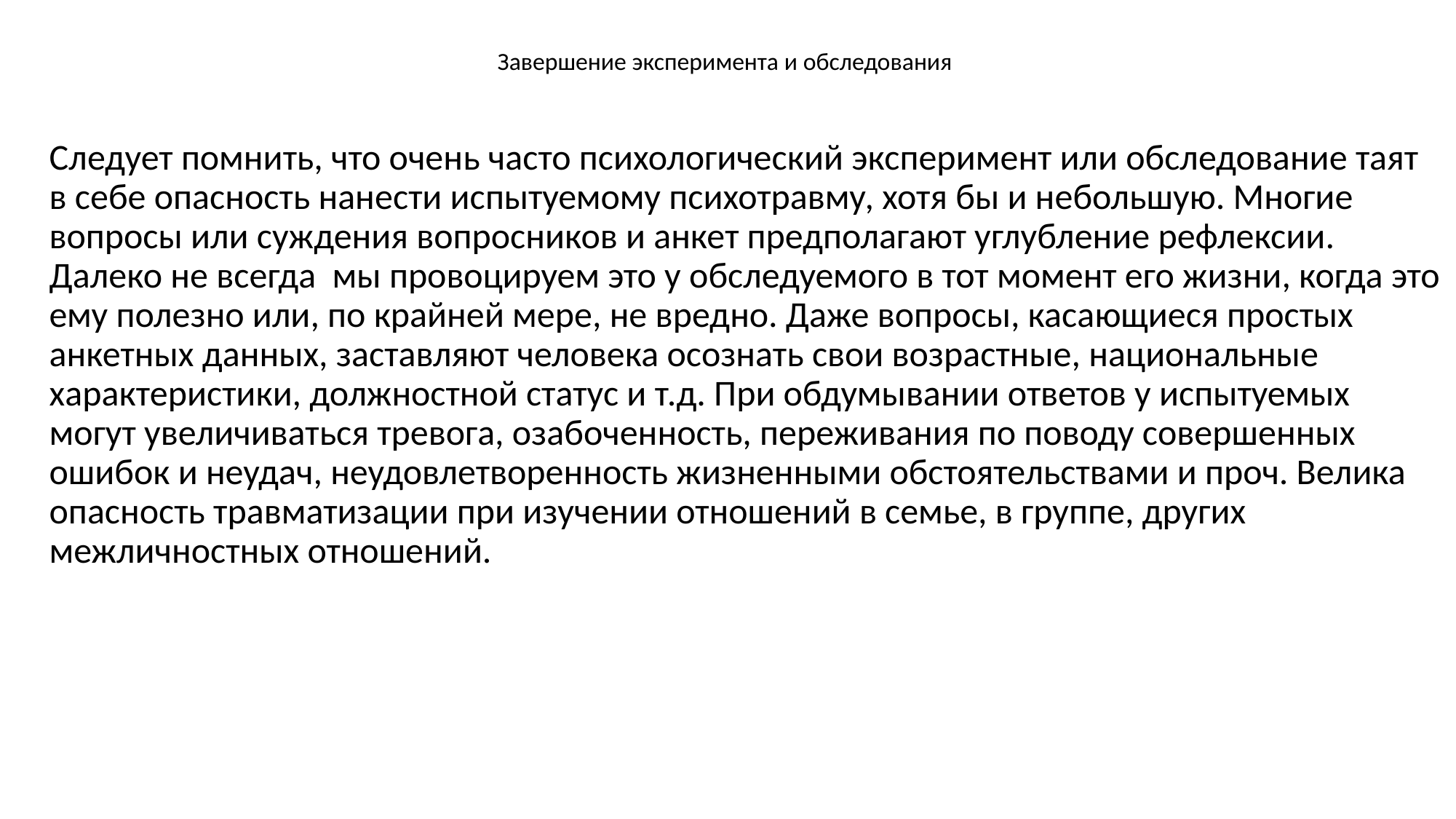

# Завершение эксперимента и обследования
Следует помнить, что очень часто психологический эксперимент или обследование таят в себе опасность нанести испытуемому психотравму, хотя бы и небольшую. Многие вопросы или суждения вопросников и анкет предполагают углубление рефлексии. Далеко не всегда  мы провоцируем это у обследуемого в тот момент его жизни, когда это ему полезно или, по крайней мере, не вредно. Даже вопросы, касающиеся простых анкетных данных, заставляют человека осознать свои возрастные, национальные характеристики, должностной статус и т.д. При обдумывании ответов у испытуемых могут увеличиваться тревога, озабоченность, переживания по поводу совершенных ошибок и неудач, неудовлетворенность жизненными обстоятельствами и проч. Велика опасность травматизации при изучении отношений в семье, в группе, других межличностных отношений.